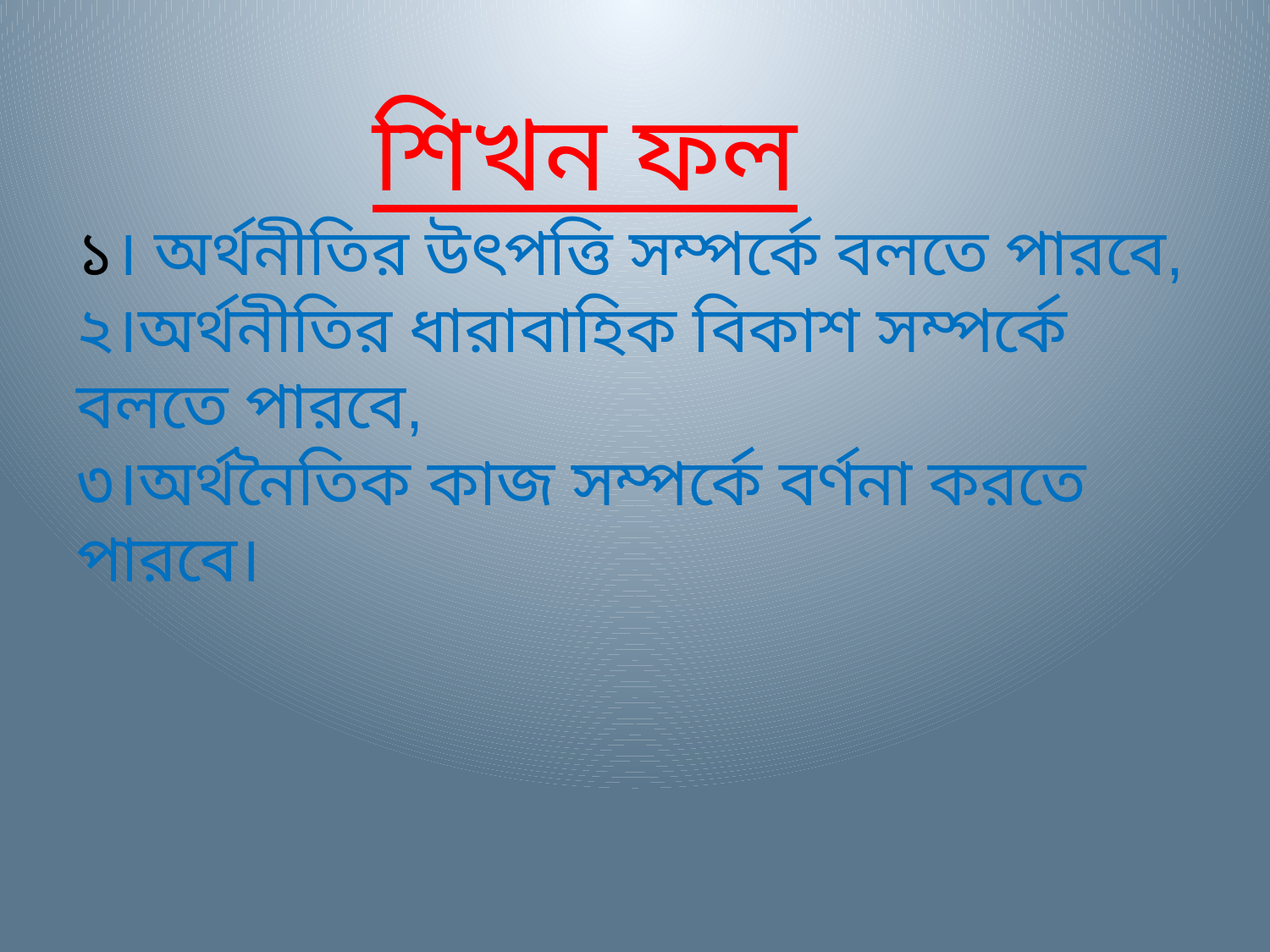

# শিখন ফল ১। অর্থনীতির উৎপত্তি সম্পর্কে বলতে পারবে, ২।অর্থনীতির ধারাবাহিক বিকাশ সম্পর্কে বলতে পারবে, ৩।অর্থনৈতিক কাজ সম্পর্কে বর্ণনা করতে পারবে।